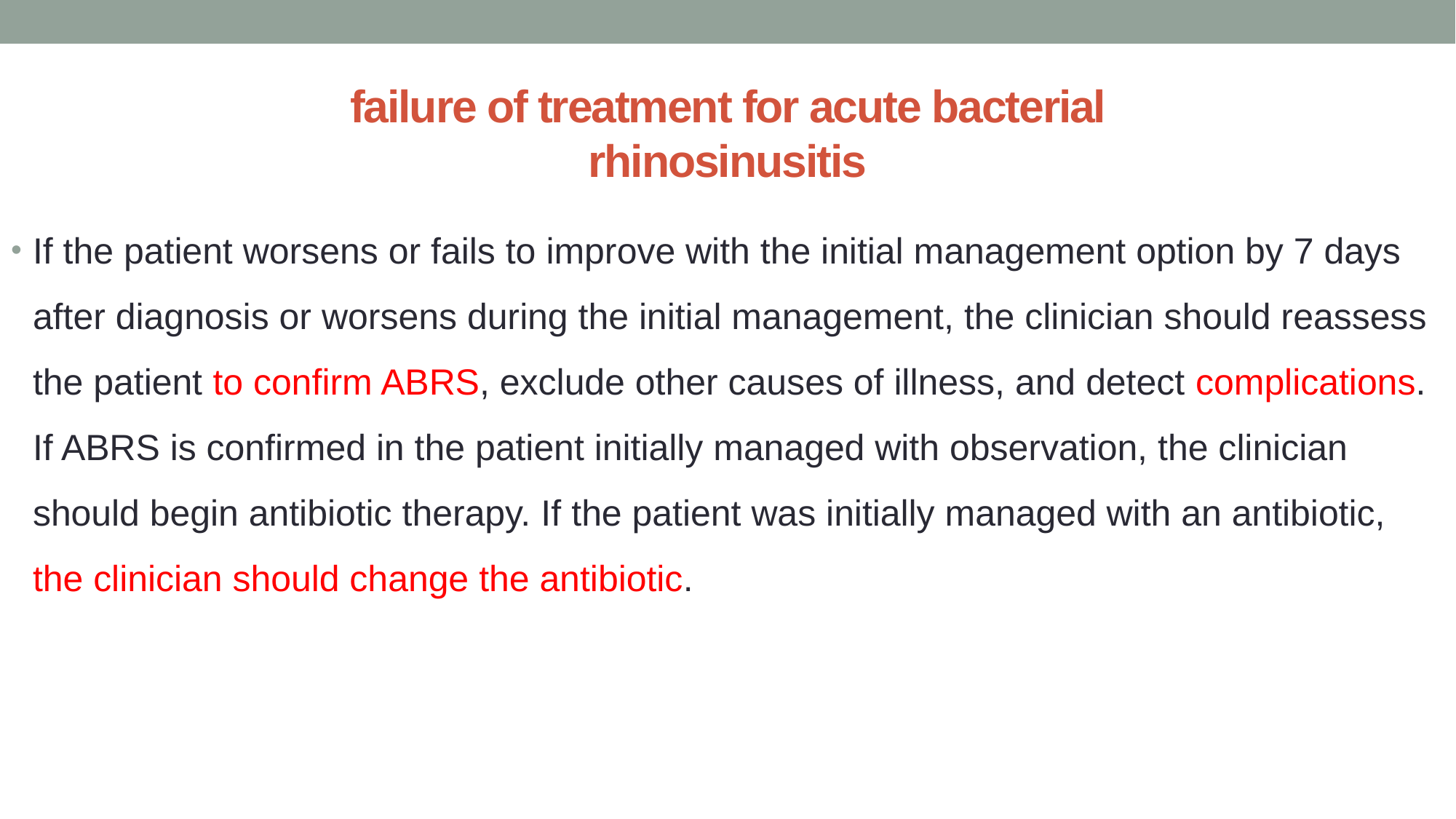

# failure of treatment for acute bacterial rhinosinusitis
If the patient worsens or fails to improve with the initial management option by 7 days after diagnosis or worsens during the initial management, the clinician should reassess the patient to confirm ABRS, exclude other causes of illness, and detect complications. If ABRS is confirmed in the patient initially managed with observation, the clinician should begin antibiotic therapy. If the patient was initially managed with an antibiotic, the clinician should change the antibiotic.